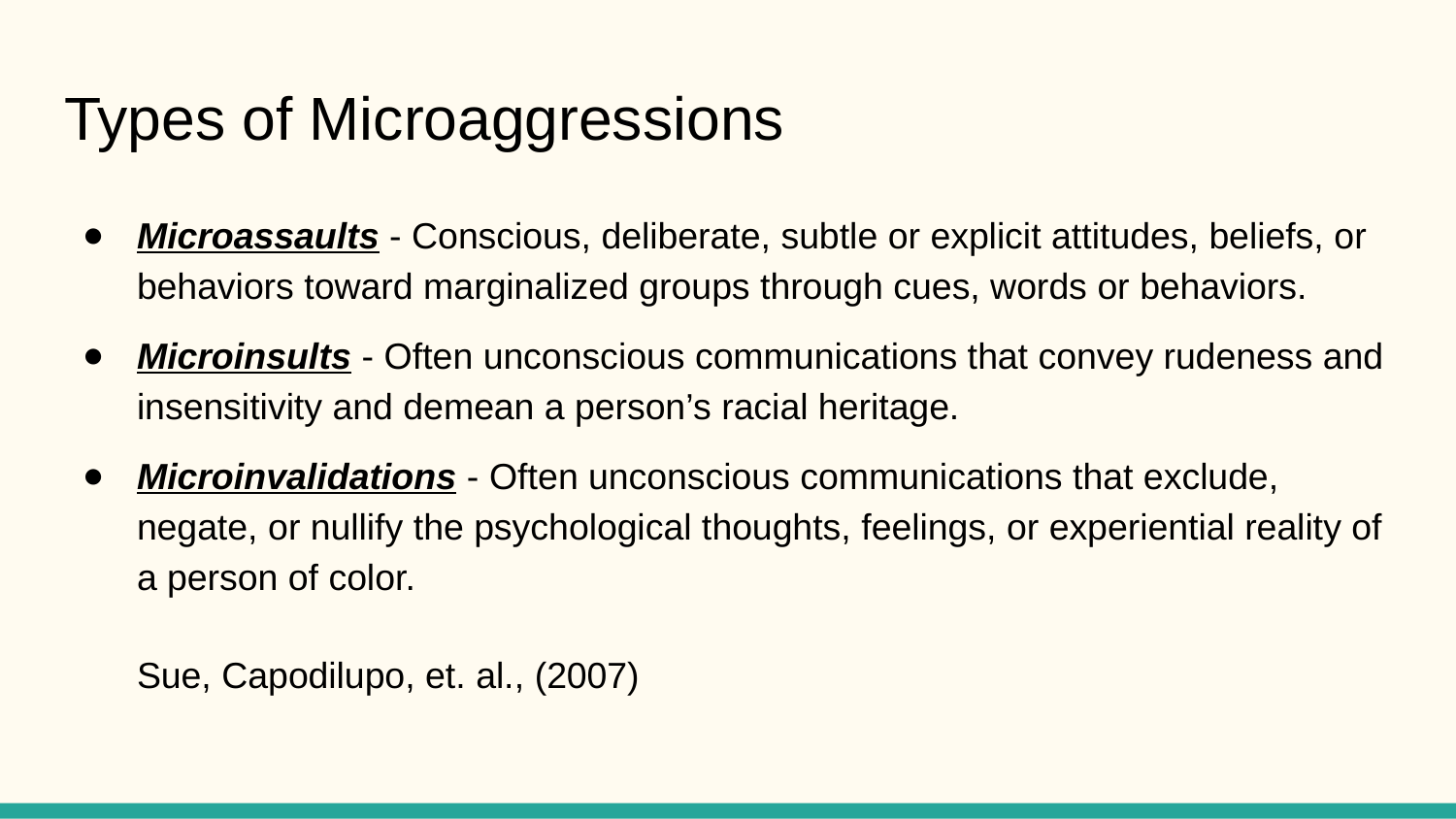

# Types of Microaggressions

Microassaults - Conscious, deliberate, subtle or explicit attitudes, beliefs, or behaviors toward marginalized groups through cues, words or behaviors.
Microinsults - Often unconscious communications that convey rudeness and insensitivity and demean a person’s racial heritage.
Microinvalidations - Often unconscious communications that exclude, negate, or nullify the psychological thoughts, feelings, or experiential reality of a person of color.
Sue, Capodilupo, et. al., (2007)